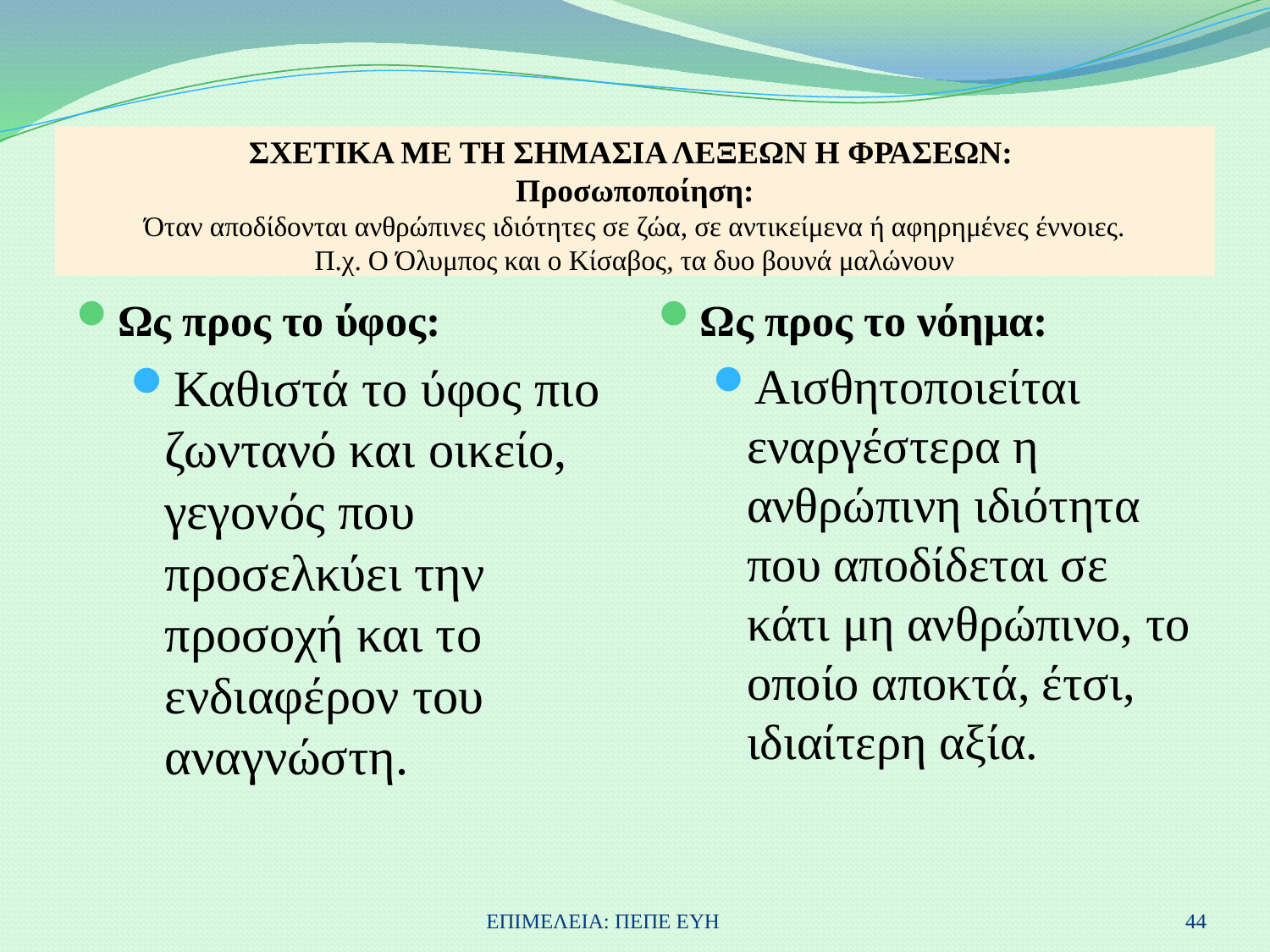

# ΣΧΕΤΙΚΑ ΜΕ ΤΗ ΣΗΜΑΣΙΑ ΛΕΞΕΩΝ Η ΦΡΑΣΕΩΝ: Προσωποποίηση: Όταν αποδίδονται ανθρώπινες ιδιότητες σε ζώα, σε αντικείμενα ή αφηρημένες έννοιες. Π.χ. Ο Όλυμπος και ο Κίσαβος, τα δυο βουνά μαλώνουν
Ως προς το ύφος:
Καθιστά το ύφος πιο ζωντανό και οικείο, γεγονός που προσελκύει την προσοχή και το ενδιαφέρον του αναγνώστη.
Ως προς το νόημα:
Αισθητοποιείται εναργέστερα η ανθρώπινη ιδιότητα που αποδίδεται σε κάτι μη ανθρώπινο, το οποίο αποκτά, έτσι, ιδιαίτερη αξία.
ΕΠΙΜΕΛΕΙΑ: ΠΕΠΕ ΕΥΗ
44